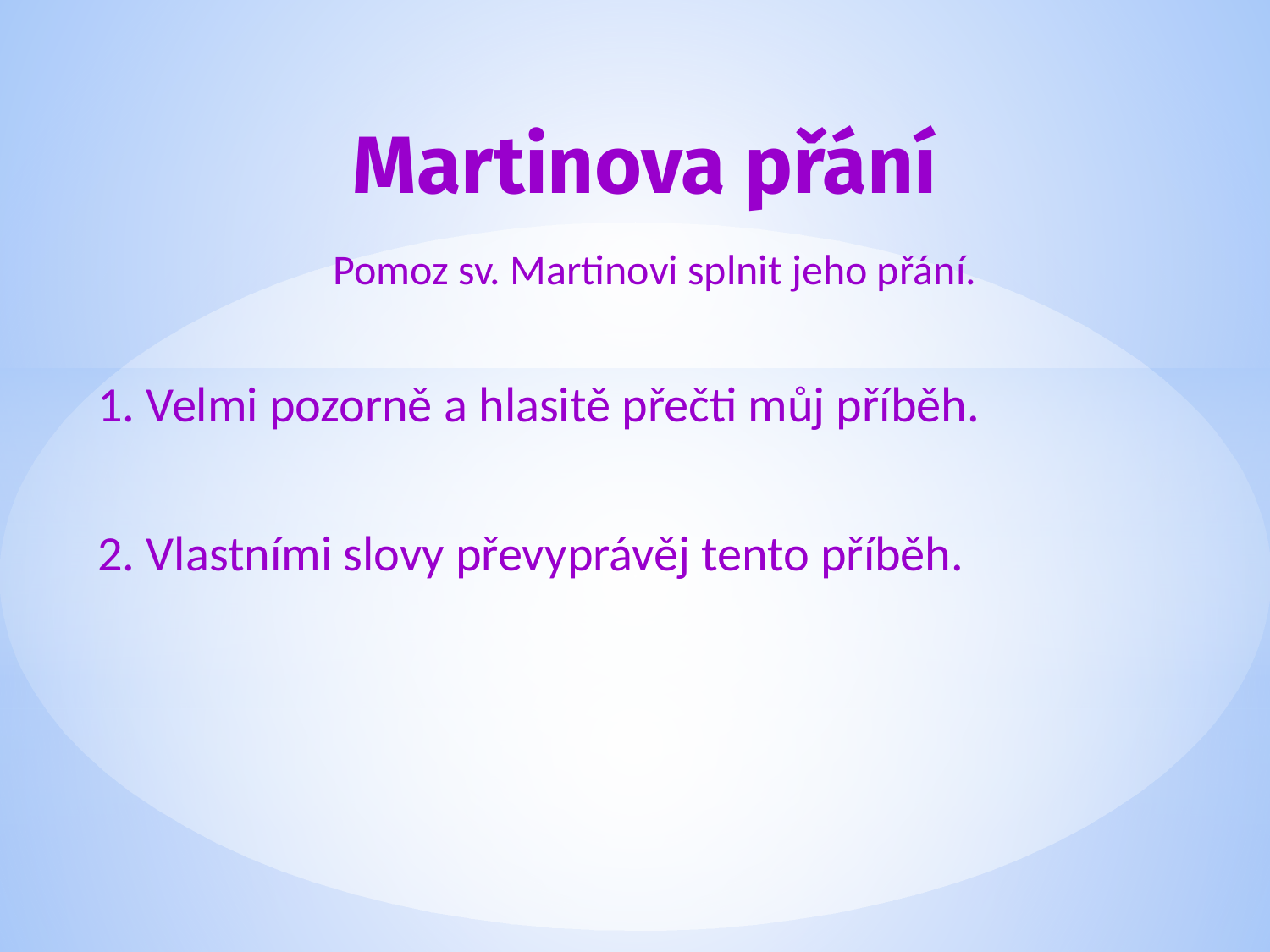

# Martinova přání
Pomoz sv. Martinovi splnit jeho přání.

1. Velmi pozorně a hlasitě přečti můj příběh.

2. Vlastními slovy převyprávěj tento příběh.